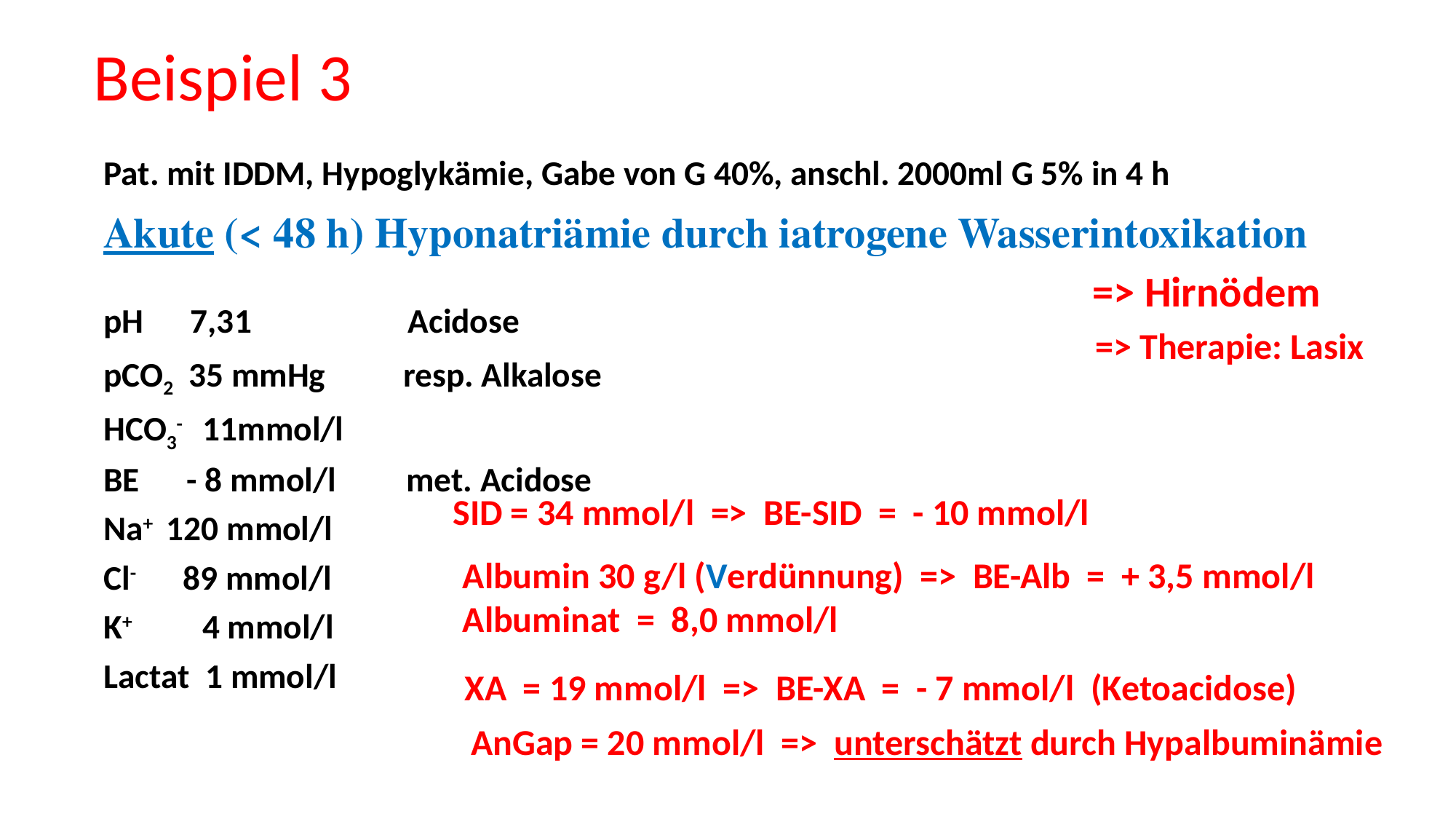

# Beispiel 3
Pat. mit IDDM, Hypoglykämie, Gabe von G 40%, anschl. 2000ml G 5% in 4 h

pH      7,31                    Acidose
pCO2  35 mmHg          resp. Alkalose
HCO3-   11mmol/l
BE      - 8 mmol/l         met. Acidose
Na+   120 mmol/l
Cl-      89 mmol/l
K+         4 mmol/l
Lactat  1 mmol/l

Akute (< 48 h) Hyponatriämie durch iatrogene Wasserintoxikation
=> Hirnödem
=> Therapie: Lasix
SID = 34 mmol/l  =>  BE-SID  =  - 10 mmol/l
Albumin 30 g/l (Verdünnung)  =>  BE-Alb  =  + 3,5 mmol/l
Albuminat  =  8,0 mmol/l
XA  = 19 mmol/l  =>  BE-XA  =  - 7 mmol/l  (Ketoacidose)
AnGap = 20 mmol/l  =>  unterschätzt durch Hypalbuminämie